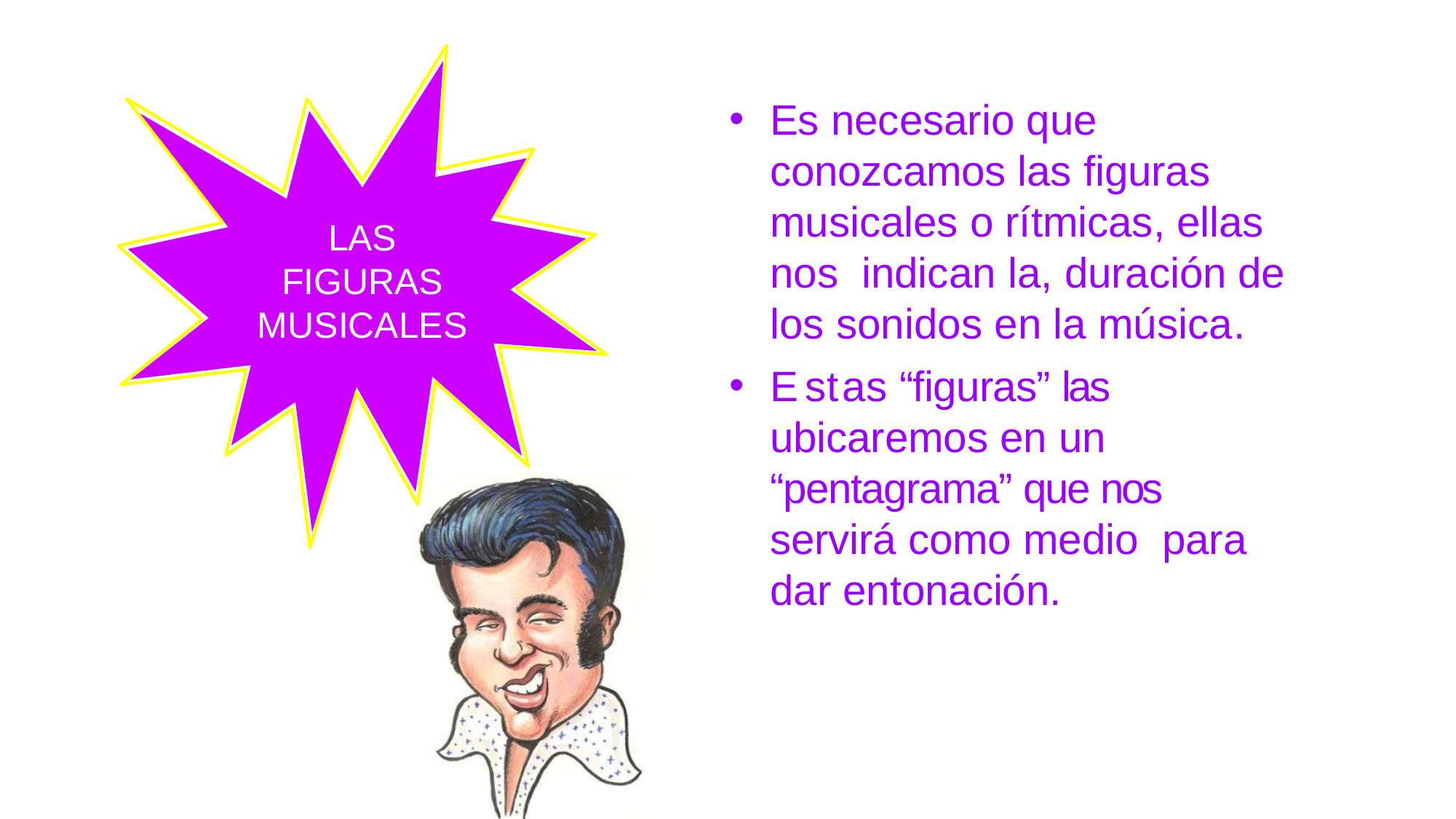

Es necesario que  conozcamos las figuras  musicales o rítmicas, ellas nos  indican la, duración de los sonidos en la música.
E     s   t    a   s “figuras” las  ubicaremos en un  “pentagrama” que nos  servirá como medio  para dar entonación.
LAS FIGURAS MUSICALES